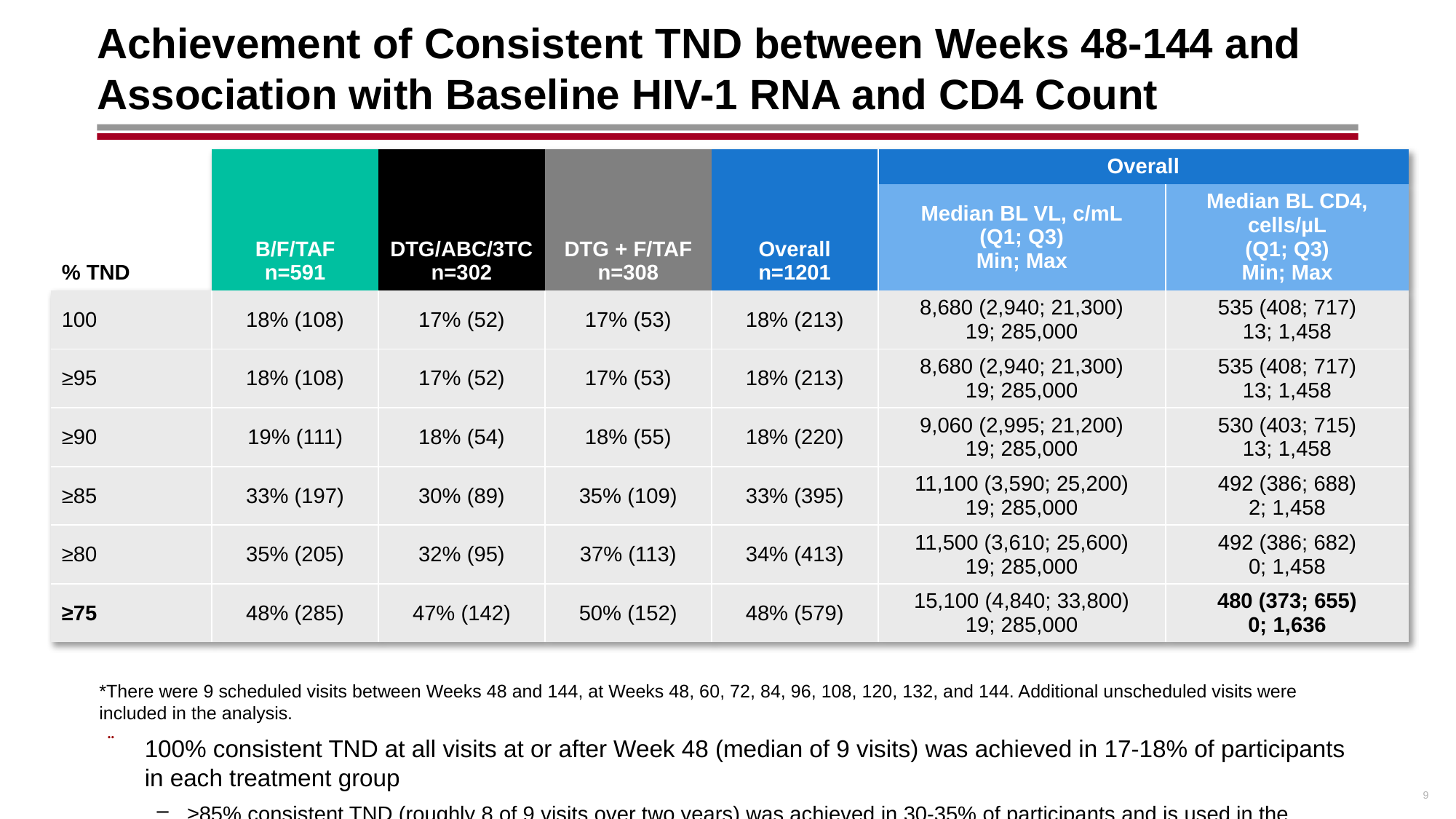

# Achievement of Consistent TND between Weeks 48-144 and Association with Baseline HIV-1 RNA and CD4 Count
| % TND | B/F/TAF n=591 | DTG/ABC/3TC n=302 | DTG + F/TAF n=308 | Overall n=1201 | Overall |  |
| --- | --- | --- | --- | --- | --- | --- |
|  |  |  |  |  | Median BL VL, c/mL (Q1; Q3) Min; Max | Median BL CD4, cells/µL (Q1; Q3) Min; Max |
| 100 | 18% (108) | 17% (52) | 17% (53) | 18% (213) | 8,680 (2,940; 21,300) 19; 285,000 | 535 (408; 717) 13; 1,458 |
| ≥95 | 18% (108) | 17% (52) | 17% (53) | 18% (213) | 8,680 (2,940; 21,300) 19; 285,000 | 535 (408; 717) 13; 1,458 |
| ≥90 | 19% (111) | 18% (54) | 18% (55) | 18% (220) | 9,060 (2,995; 21,200) 19; 285,000 | 530 (403; 715) 13; 1,458 |
| ≥85 | 33% (197) | 30% (89) | 35% (109) | 33% (395) | 11,100 (3,590; 25,200) 19; 285,000 | 492 (386; 688) 2; 1,458 |
| ≥80 | 35% (205) | 32% (95) | 37% (113) | 34% (413) | 11,500 (3,610; 25,600) 19; 285,000 | 492 (386; 682) 0; 1,458 |
| ≥75 | 48% (285) | 47% (142) | 50% (152) | 48% (579) | 15,100 (4,840; 33,800) 19; 285,000 | 480 (373; 655) 0; 1,636 |
*There were 9 scheduled visits between Weeks 48 and 144, at Weeks 48, 60, 72, 84, 96, 108, 120, 132, and 144. Additional unscheduled visits were included in the analysis.
100% consistent TND at all visits at or after Week 48 (median of 9 visits) was achieved in 17-18% of participants in each treatment group
≥85% consistent TND (roughly 8 of 9 visits over two years) was achieved in 30-35% of participants and is used in the multivariate model
Less stringent consistent TND (TND at ≥75% of visits after Week 48) was achieved in 47-50% of participants
The highest percentages of consistent TND were associated with lower baseline viral load and higher CD4 count
9